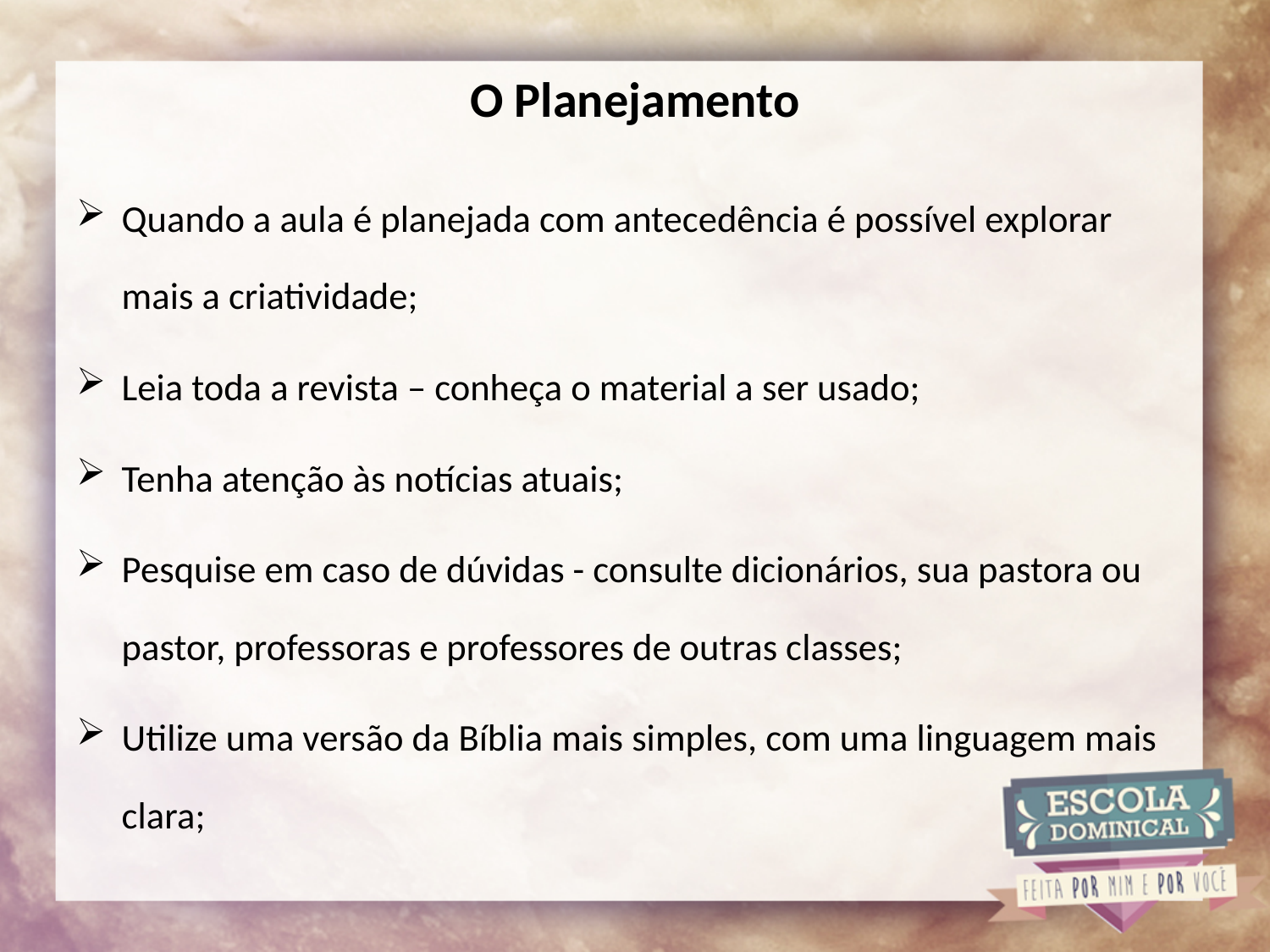

# O Planejamento
Quando a aula é planejada com antecedência é possível explorar mais a criatividade;
Leia toda a revista – conheça o material a ser usado;
Tenha atenção às notícias atuais;
Pesquise em caso de dúvidas - consulte dicionários, sua pastora ou pastor, professoras e professores de outras classes;
Utilize uma versão da Bíblia mais simples, com uma linguagem mais clara;